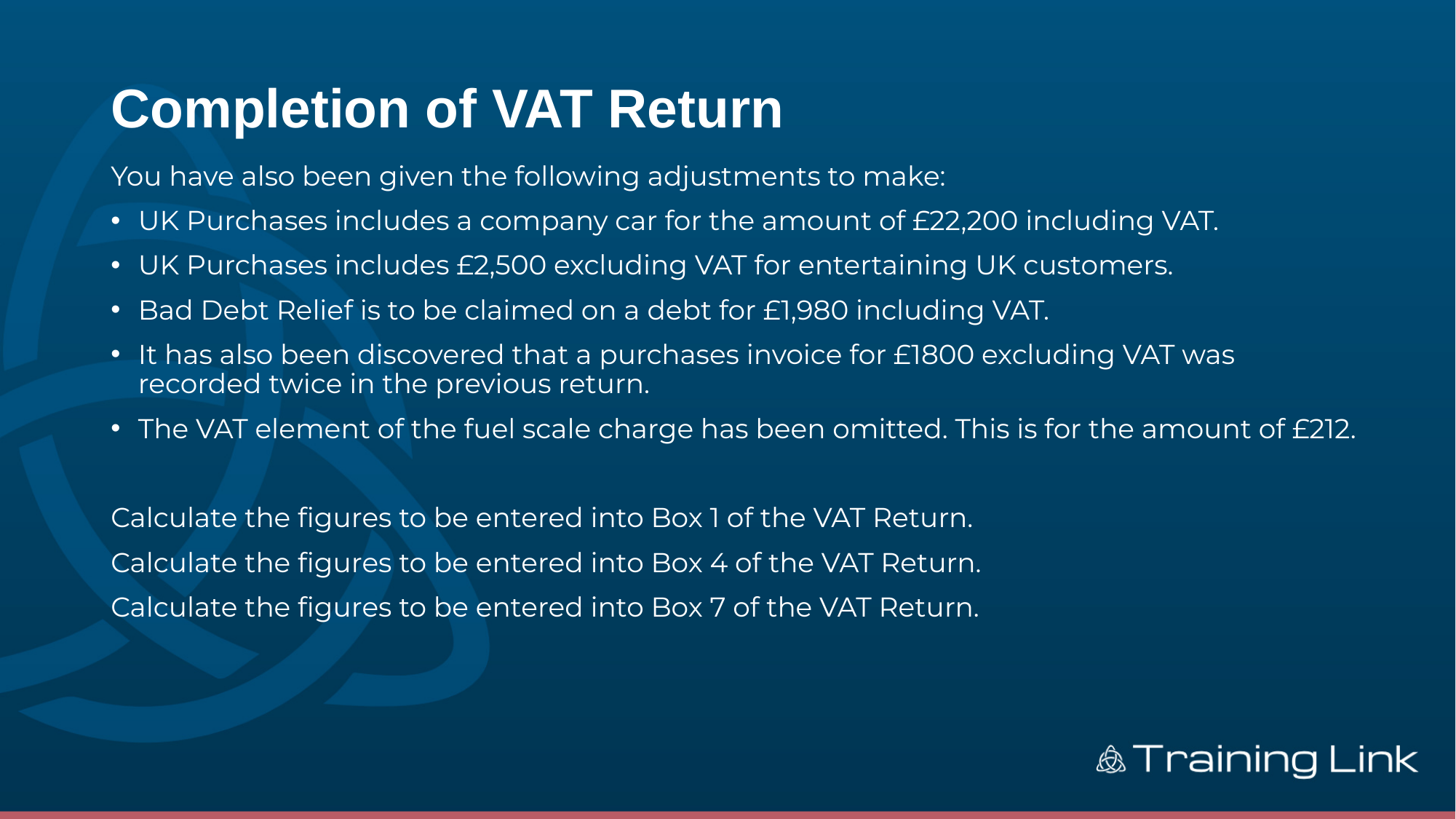

# Completion of VAT Return
You have also been given the following adjustments to make:
UK Purchases includes a company car for the amount of £22,200 including VAT.
UK Purchases includes £2,500 excluding VAT for entertaining UK customers.
Bad Debt Relief is to be claimed on a debt for £1,980 including VAT.
It has also been discovered that a purchases invoice for £1800 excluding VAT was recorded twice in the previous return.
The VAT element of the fuel scale charge has been omitted. This is for the amount of £212.

Calculate the figures to be entered into Box 1 of the VAT Return.
Calculate the figures to be entered into Box 4 of the VAT Return.
Calculate the figures to be entered into Box 7 of the VAT Return.